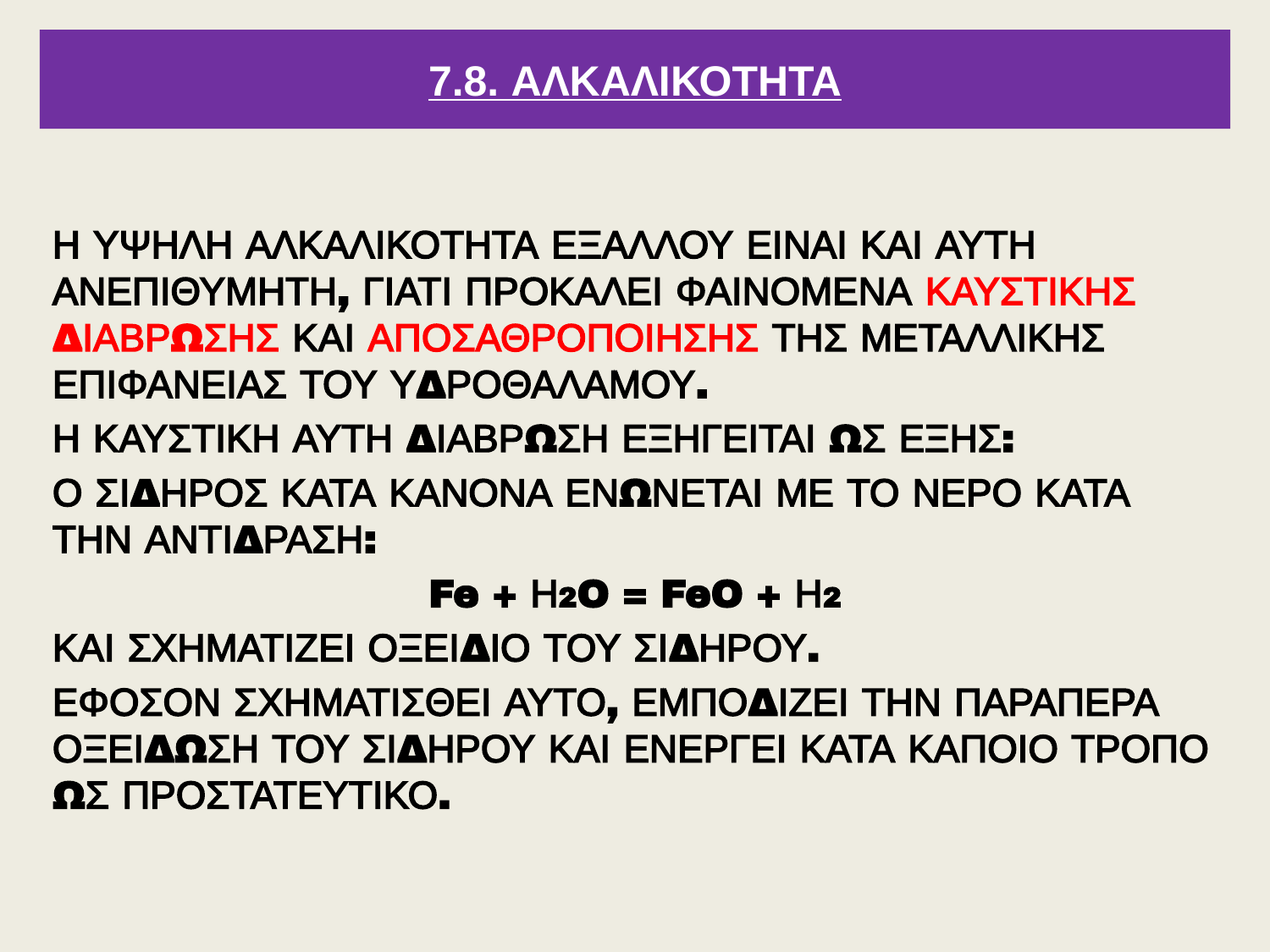

# 7.8. ΑΛΚΑΛΙΚΟΤΗΤΑ

Η ΥΨΗΛΗ ΑΛΚΑΛΙΚΟΤΗΤΑ ΕΞΑΛΛΟΥ ΕΙΝΑΙ ΚΑΙ ΑΥΤΗ ΑΝΕΠΙΘΥΜΗΤΗ, ΓΙΑΤΙ ΠΡΟΚΑΛΕΙ ΦΑΙΝΟΜΕΝΑ ΚΑΥΣΤΙΚΗΣ ΔΙΑΒΡΩΣΗΣ ΚΑΙ ΑΠΟΣΑΘΡΟΠΟΙΗΣΗΣ ΤΗΣ ΜΕΤΑΛΛΙΚΗΣ ΕΠΙΦΑΝΕΙΑΣ ΤΟΥ ΥΔΡΟΘΑΛΑΜΟΥ.
Η ΚΑΥΣΤΙΚΗ ΑΥΤΗ ΔΙΑΒΡΩΣΗ ΕΞΗΓΕΙΤΑΙ ΩΣ ΕΞΗΣ:
Ο ΣΙΔΗΡΟΣ ΚΑΤΑ ΚΑΝΟΝΑ ΕΝΩΝΕΤΑΙ ΜΕ ΤΟ ΝΕΡΟ ΚΑΤΑ ΤΗΝ ΑΝΤΙΔΡΑΣΗ:
Fe + Η2O = FeO + Η2
ΚΑΙ ΣΧΗΜΑΤΙΖΕΙ ΟΞΕΙΔΙΟ ΤΟΥ ΣΙΔΗΡΟΥ.
ΕΦΟΣΟΝ ΣΧΗΜΑΤΙΣΘΕΙ ΑΥΤΟ, ΕΜΠΟΔΙΖΕΙ ΤΗΝ ΠΑΡΑΠΕΡΑ ΟΞΕΙΔΩΣΗ ΤΟΥ ΣΙΔΗΡΟΥ ΚΑΙ ΕΝΕΡΓΕΙ ΚΑΤΑ ΚΑΠΟΙΟ ΤΡΟΠΟ ΩΣ ΠΡΟΣΤΑΤΕΥΤΙΚΟ.